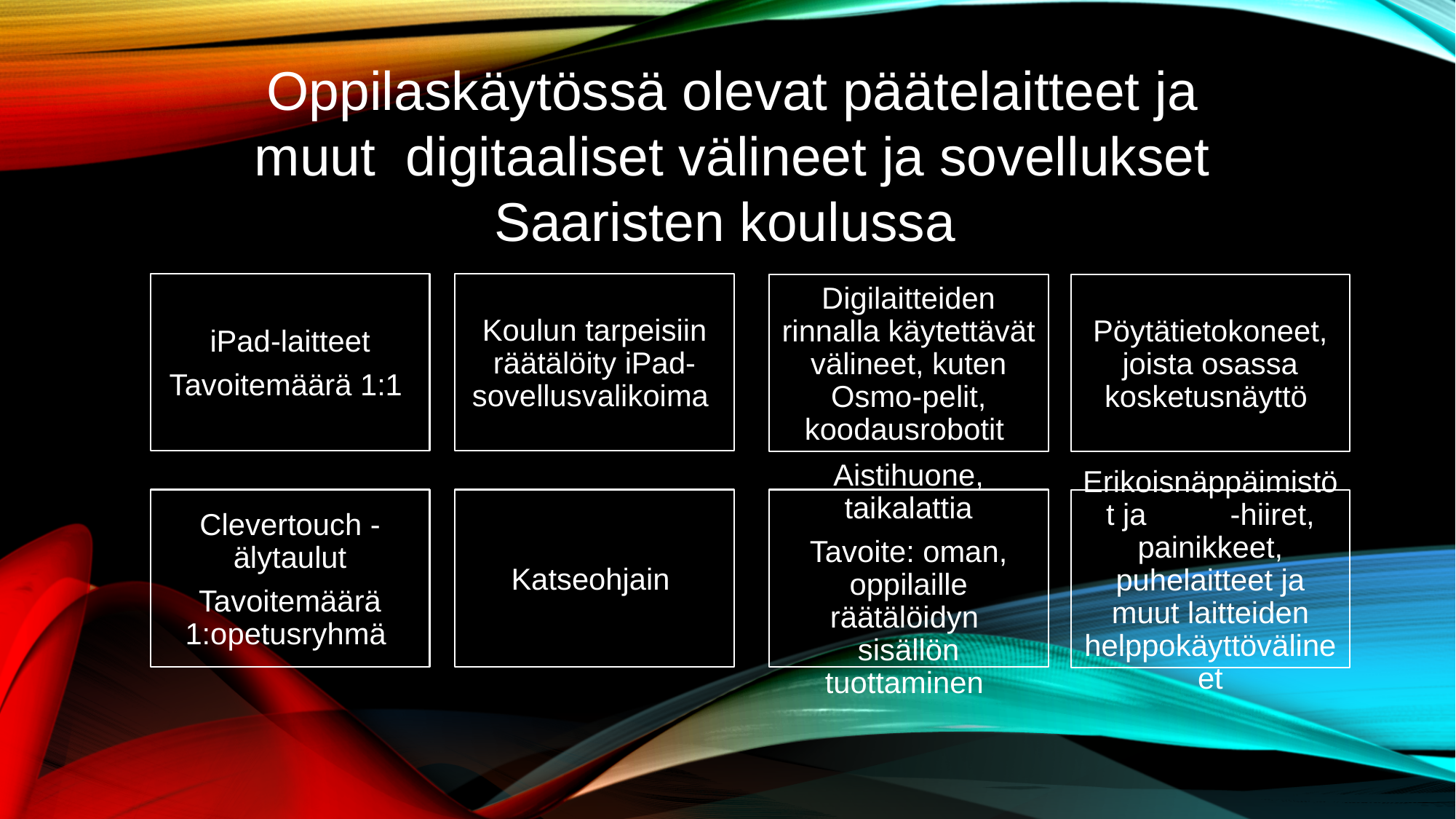

Oppilaskäytössä olevat päätelaitteet ja muut  digitaaliset välineet ja sovellukset Saaristen koulussa

iPad-laitteet
Tavoitemäärä 1:1

Koulun tarpeisiin räätälöity iPad-sovellusvalikoima

Digilaitteiden rinnalla käytettävät välineet, kuten Osmo-pelit, koodausrobotit

Erikoisnäppäimistöt ja          -hiiret, painikkeet, puhelaitteet ja muut laitteiden helppokäyttövälineet

Clevertouch -älytaulut
Tavoitemäärä 1:opetusryhmä

Katseohjain

Pöytätietokoneet, joista osassa kosketusnäyttö

Aistihuone, taikalattia
Tavoite: oman, oppilaille räätälöidyn  sisällön tuottaminen